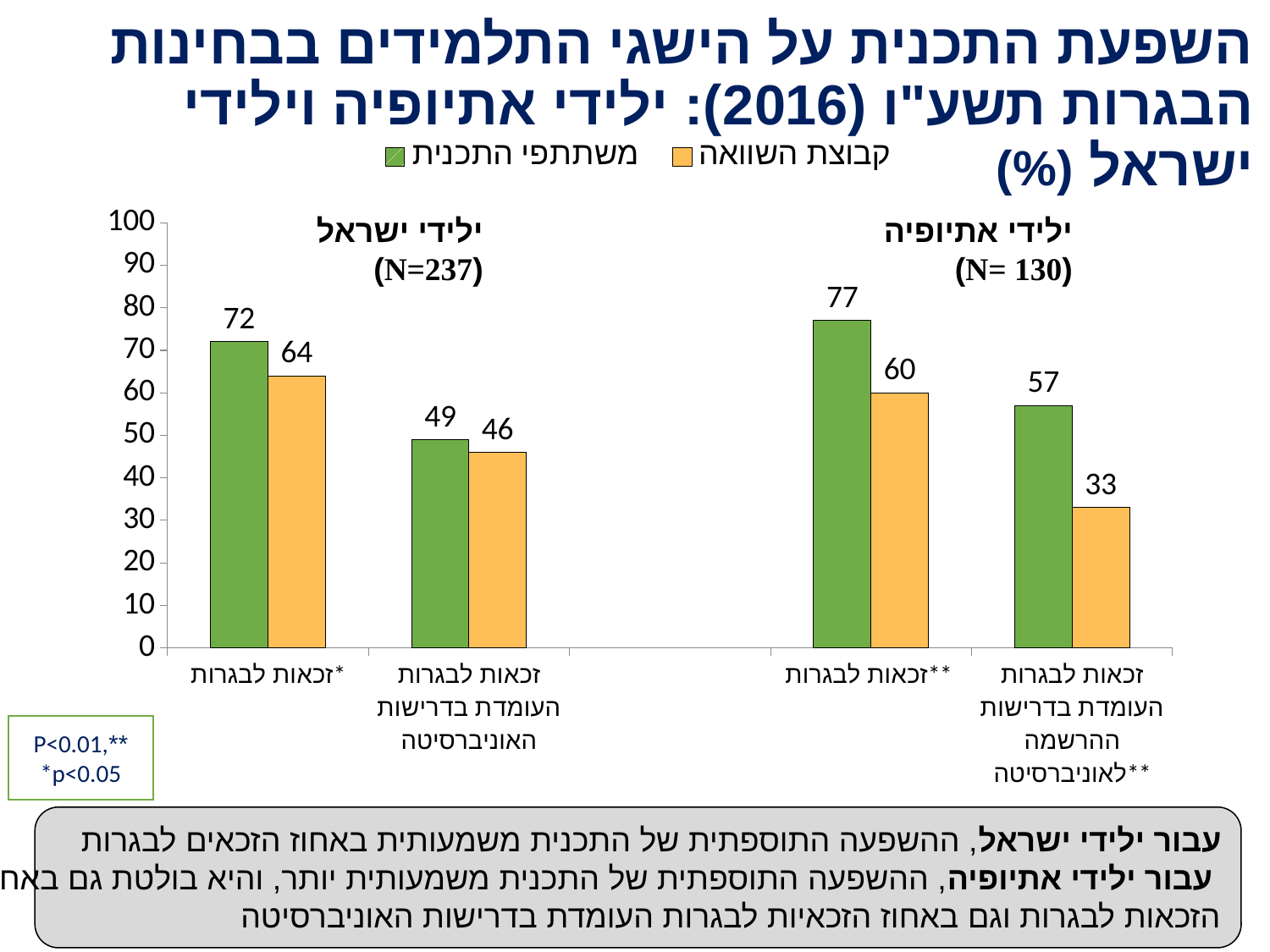

# השפעת התכנית על הישגי התלמידים בבחינות הבגרות תשע"ו (2016): ילידי אתיופיה וילידי ישראל (%)

### Chart

| Category | משתתפי התכנית | קבוצת השוואה |
|---|---|---|
| זכאות לבגרות* | 72.0 | 64.0 |
| זכאות לבגרות העומדת בדרישות האוניברסיטה | 49.0 | 46.0 |
|  | None | None |
| זכאות לבגרות**  | 77.0 | 60.0 |
| זכאות לבגרות העומדת בדרישות ההרשמה לאוניברסיטה** | 57.0 | 33.0 |
ילידי ישראל
(N=237)
ילידי אתיופיה
(N= 130)
**P<0.01, *p<0.05
עבור ילידי ישראל, ההשפעה התוספתית של התכנית משמעותית באחוז הזכאים לבגרות
עבור ילידי אתיופיה, ההשפעה התוספתית של התכנית משמעותית יותר, והיא בולטת גם באחוז
הזכאות לבגרות וגם באחוז הזכאיות לבגרות העומדת בדרישות האוניברסיטה
13